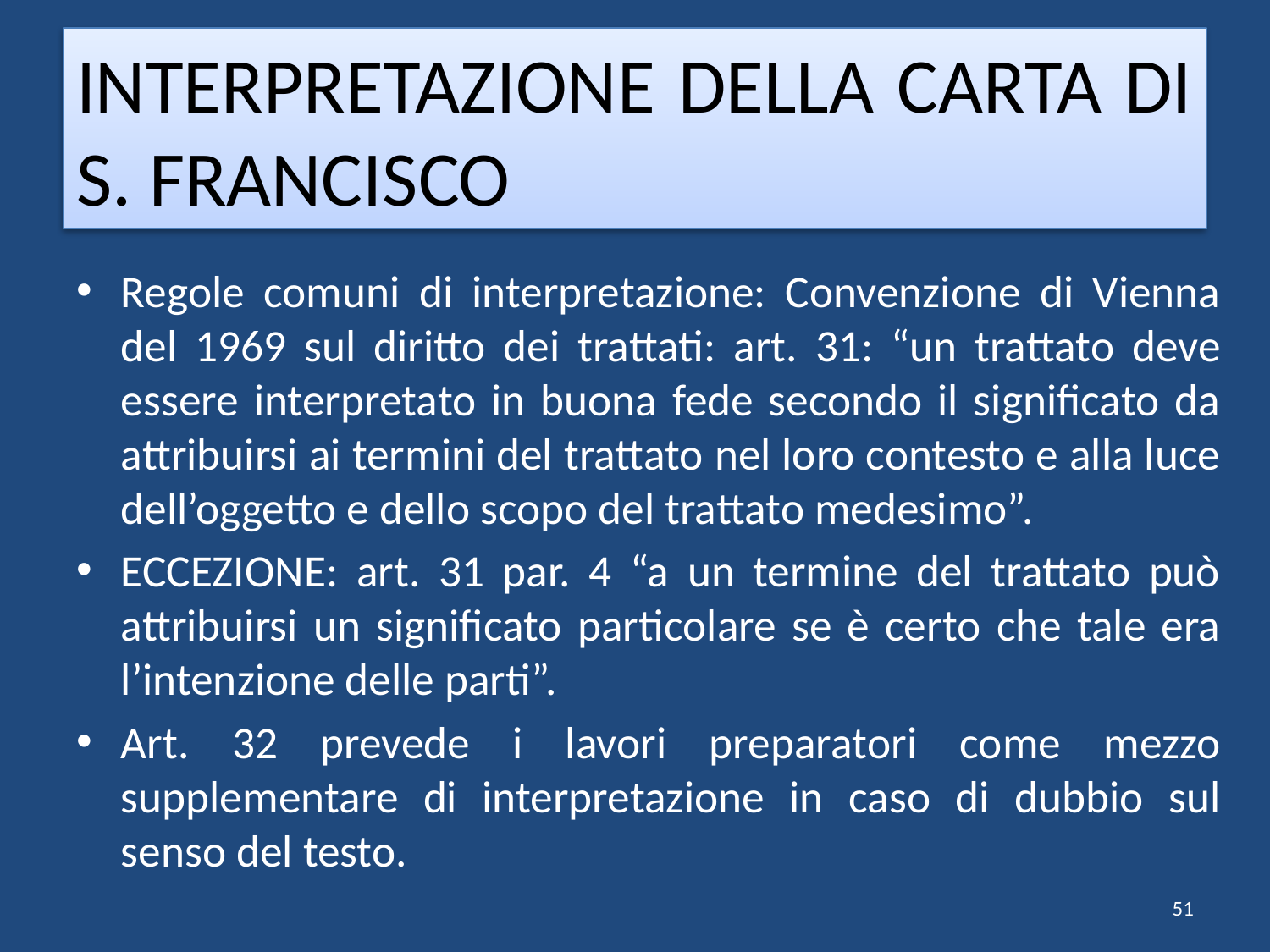

# INTERPRETAZIONE DELLA CARTA DI S. FRANCISCO
Regole comuni di interpretazione: Convenzione di Vienna del 1969 sul diritto dei trattati: art. 31: “un trattato deve essere interpretato in buona fede secondo il significato da attribuirsi ai termini del trattato nel loro contesto e alla luce dell’oggetto e dello scopo del trattato medesimo”.
ECCEZIONE: art. 31 par. 4 “a un termine del trattato può attribuirsi un significato particolare se è certo che tale era l’intenzione delle parti”.
Art. 32 prevede i lavori preparatori come mezzo supplementare di interpretazione in caso di dubbio sul senso del testo.
51